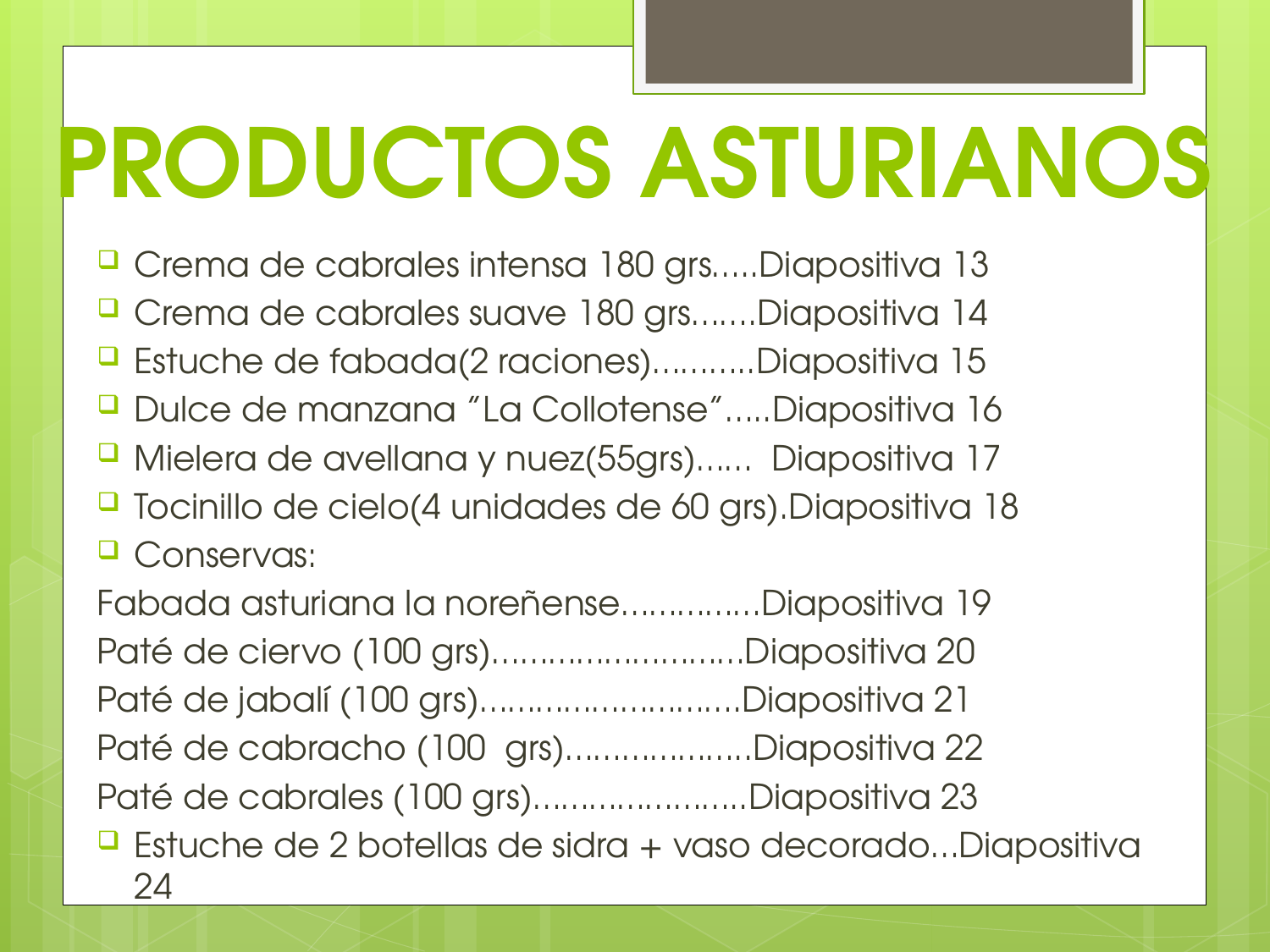

Productos asturianos
Crema de cabrales intensa 180 grs…..Diapositiva 13
Crema de cabrales suave 180 grs…….Diapositiva 14
Estuche de fabada(2 raciones)………..Diapositiva 15
Dulce de manzana ”La Collotense”…..Diapositiva 16
Mielera de avellana y nuez(55grs)……  Diapositiva 17
Tocinillo de cielo(4 unidades de 60 grs).Diapositiva 18
Conservas:
Fabada asturiana la noreñense……………Diapositiva 19
Paté de ciervo (100 grs)………………………Diapositiva 20
Paté de jabalí (100 grs)……………………….Diapositiva 21
Paté de cabracho (100  grs)………………..Diapositiva 22
Paté de cabrales (100 grs)…………………..Diapositiva 23
Estuche de 2 botellas de sidra + vaso decorado…Diapositiva 24